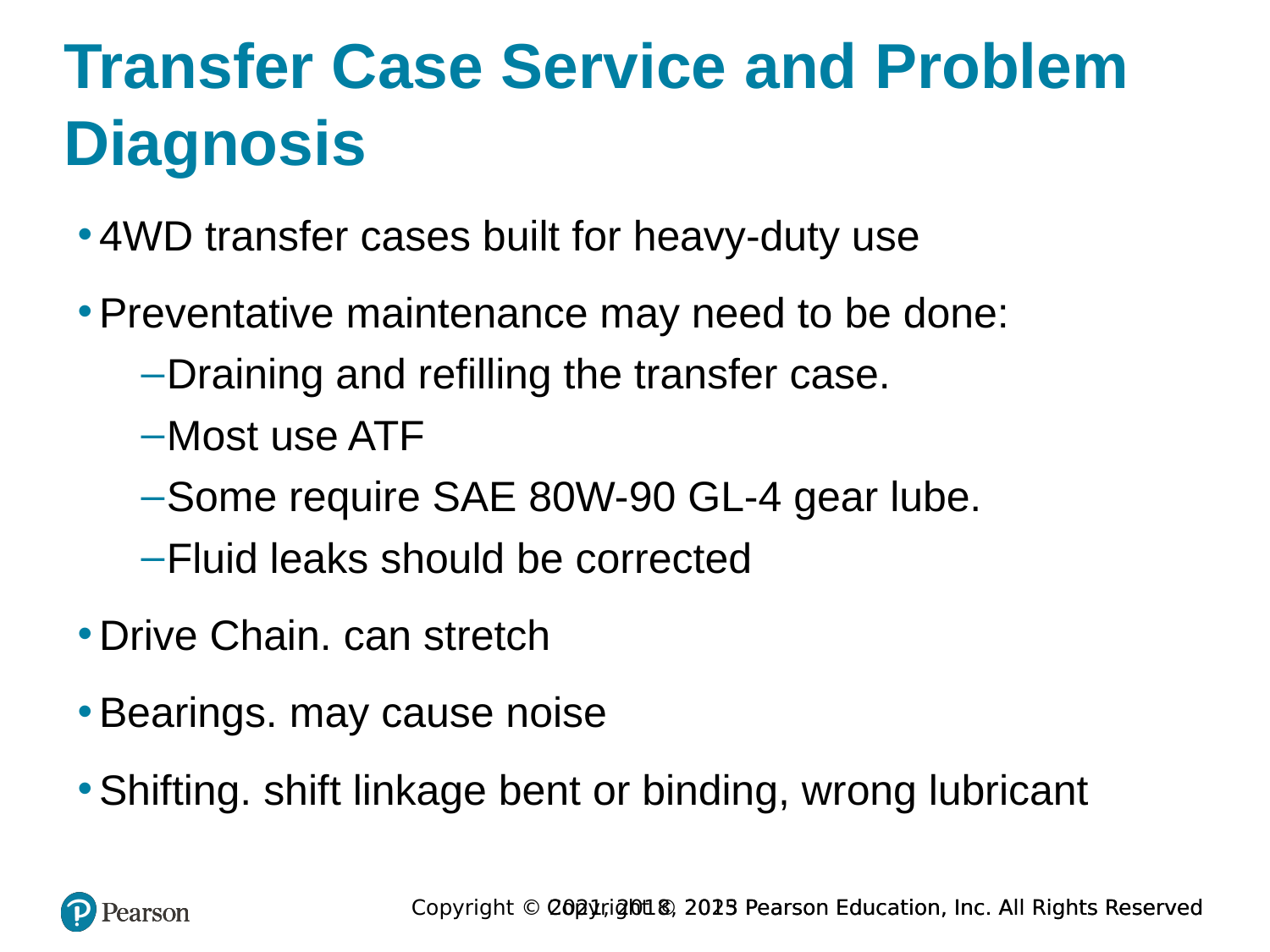

# Transfer Case Service and Problem Diagnosis
4WD transfer cases built for heavy-duty use
Preventative maintenance may need to be done:
Draining and refilling the transfer case.
Most use ATF
Some require SAE 80W-90 GL-4 gear lube.
Fluid leaks should be corrected
Drive Chain. can stretch
Bearings. may cause noise
Shifting. shift linkage bent or binding, wrong lubricant